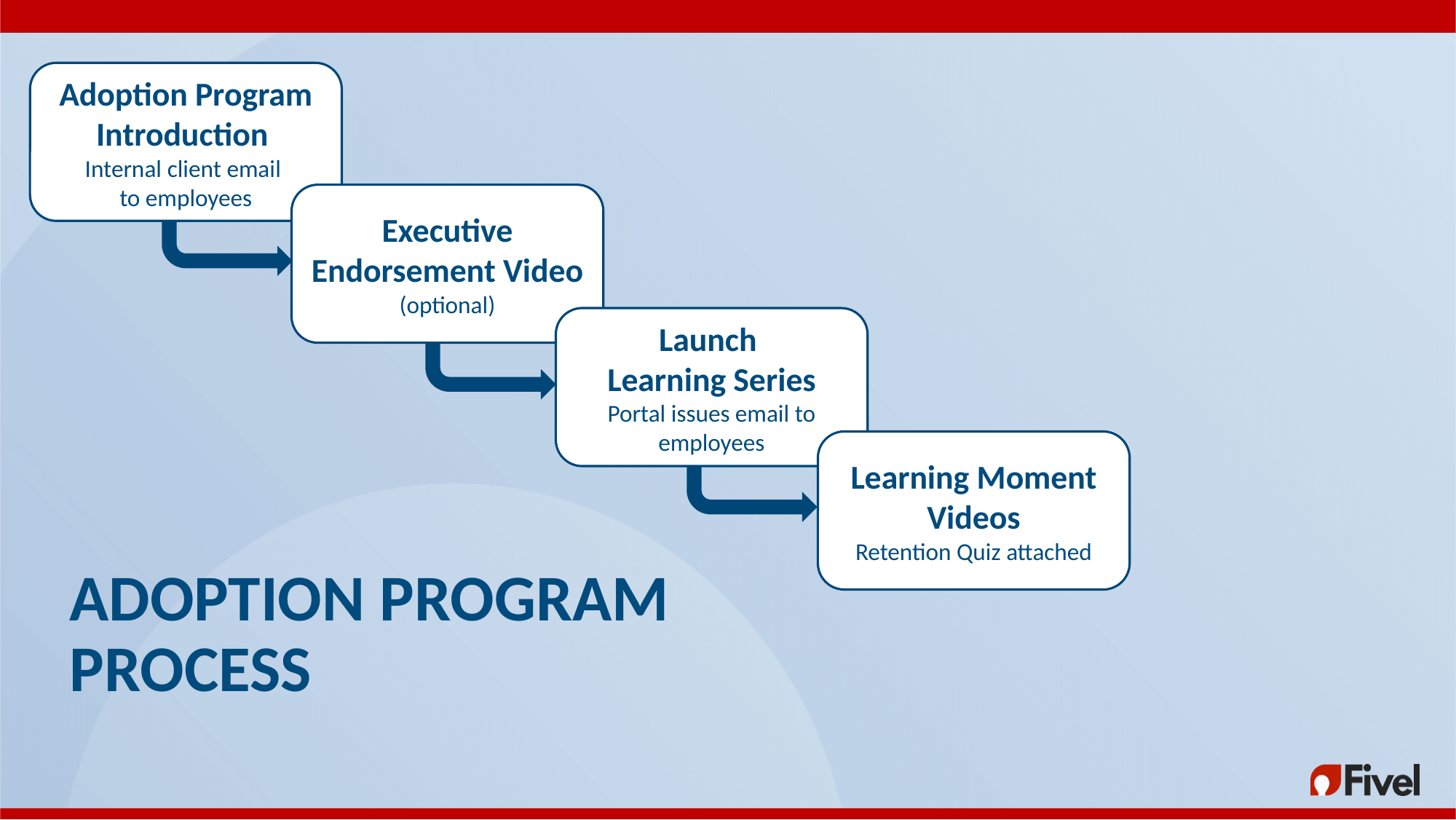

Adoption Program Introduction
Internal client email
to employees
Executive Endorsement Video
(optional)

Launch
Learning Series
Portal issues email to employees

Learning Moment Videos
Retention Quiz attached

ADOPTION PROGRAM
PROCESS